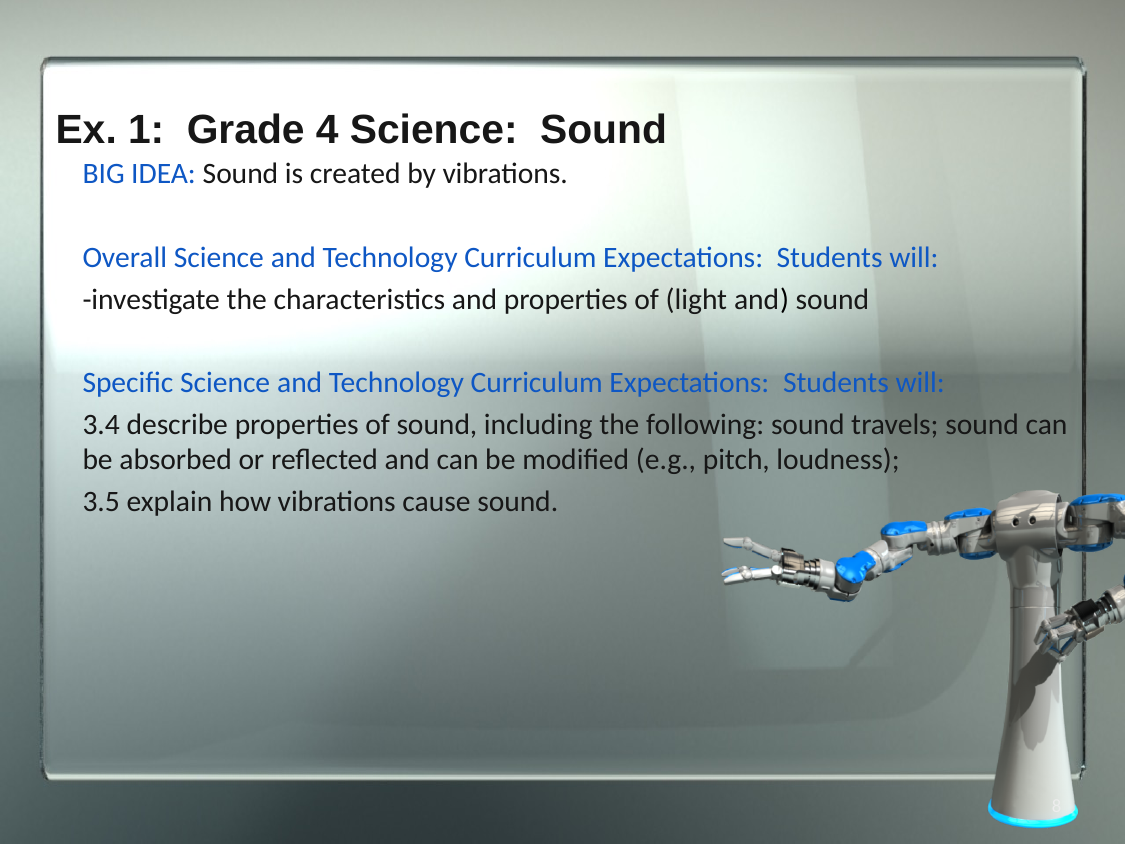

# Ex. 1:  Grade 4 Science:  Sound
BIG IDEA: Sound is created by vibrations.

Overall Science and Technology Curriculum Expectations:  Students will:
-investigate the characteristics and properties of (light and) sound

Specific Science and Technology Curriculum Expectations:  Students will:
3.4 describe properties of sound, including the following: sound travels; sound can be absorbed or reflected and can be modified (e.g., pitch, loudness);
3.5 explain how vibrations cause sound.
8